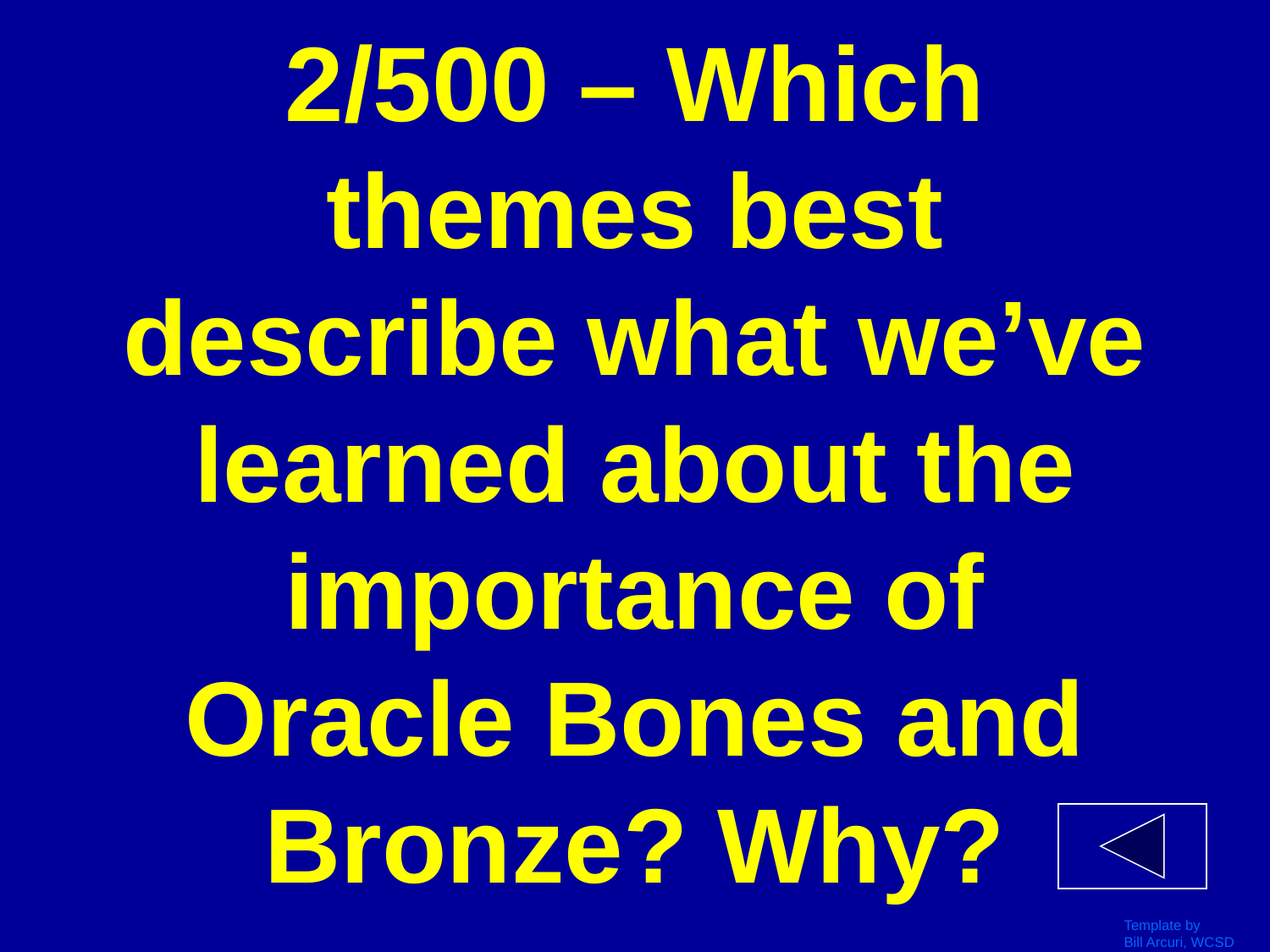

# 2/500 – Which themes best describe what we’ve learned about the importance of Oracle Bones and Bronze? Why?

Template by
Bill Arcuri, WCSD